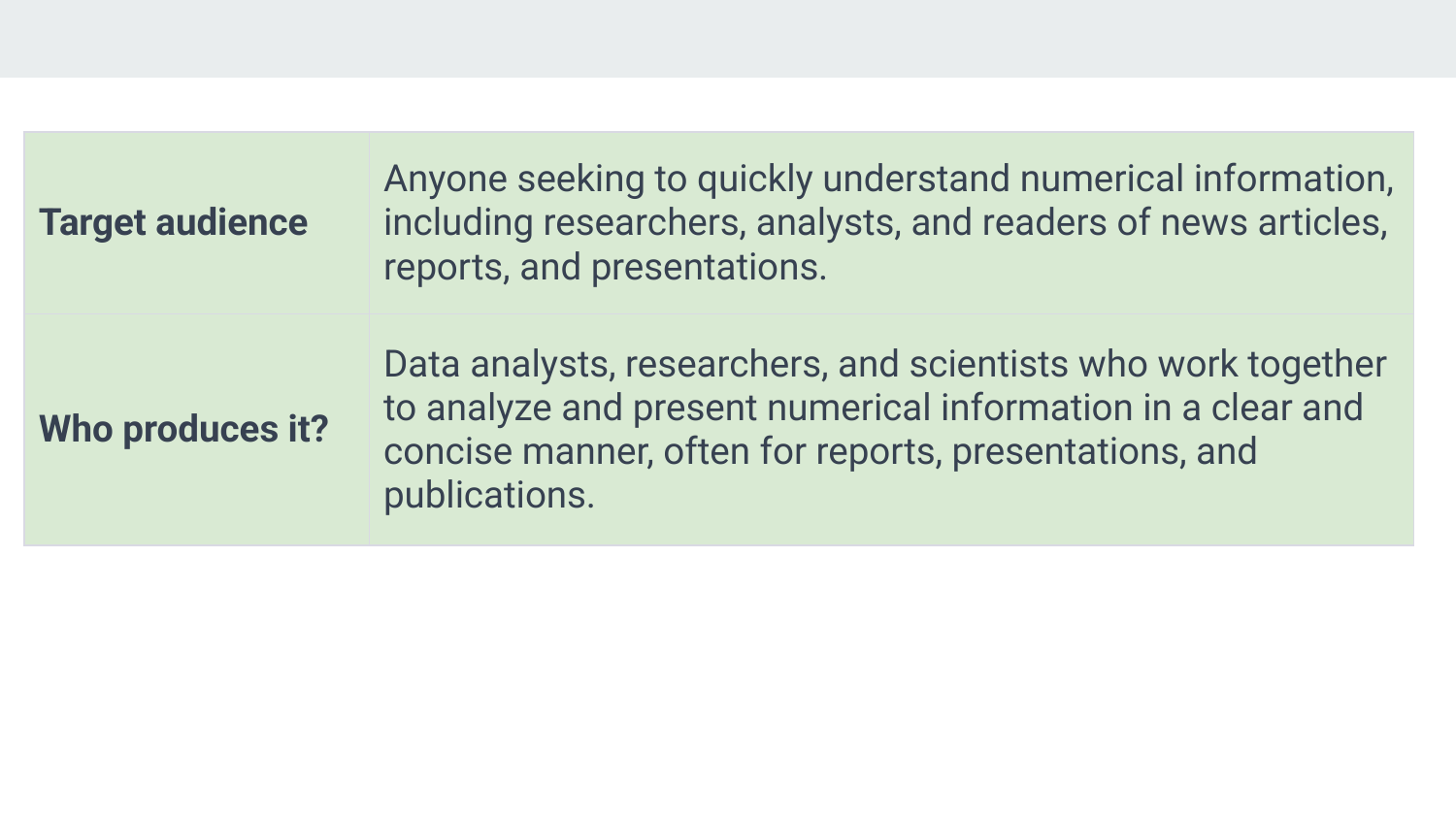

| Target audience | Anyone seeking to quickly understand numerical information, including researchers, analysts, and readers of news articles, reports, and presentations. |
| --- | --- |
| Who produces it? | Data analysts, researchers, and scientists who work together to analyze and present numerical information in a clear and concise manner, often for reports, presentations, and publications. |